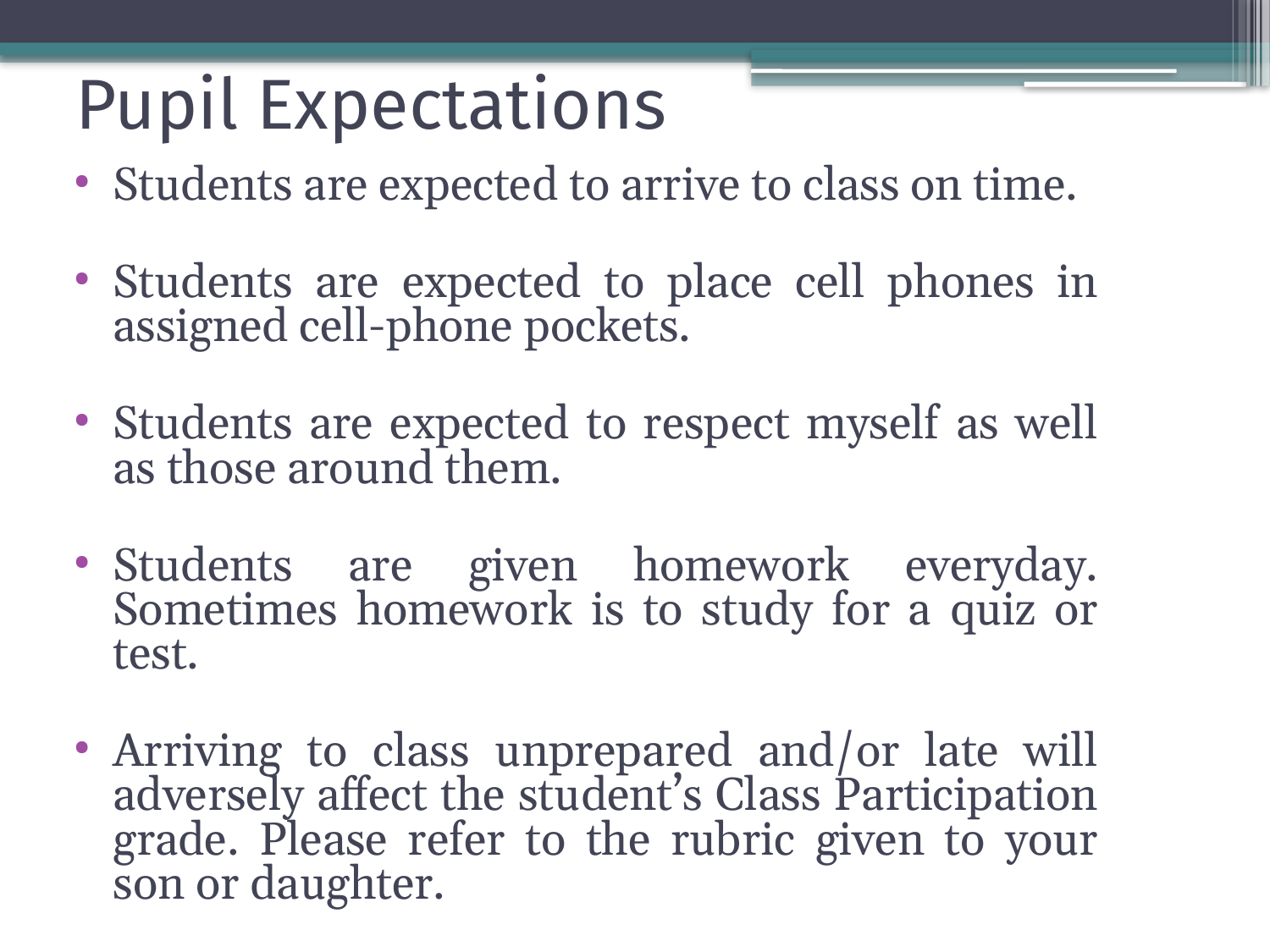

# Pupil Expectations
Students are expected to arrive to class on time.

Students are expected to place cell phones in assigned cell-phone pockets.

Students are expected to respect myself as well as those around them.

Students are given homework everyday. Sometimes homework is to study for a quiz or test.

Arriving to class unprepared and/or late will adversely affect the student’s Class Participation grade. Please refer to the rubric given to your son or daughter.